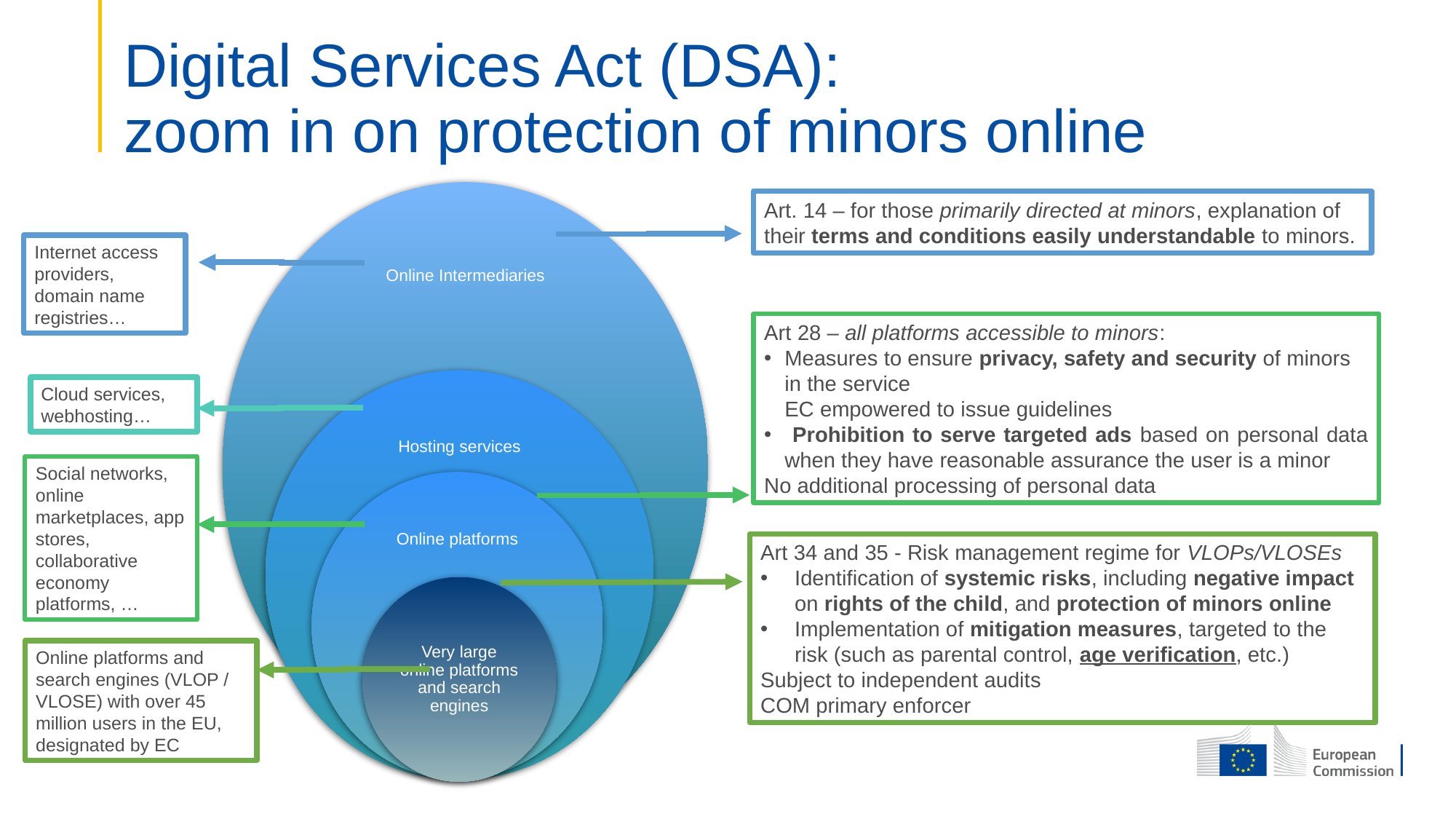

# Digital Services Act (DSA): zoom in on protection of minors online
Online Intermediaries
Hosting services
Online platforms
Very large online platforms and search engines
Internet access providers, domain name registries…
Cloud services,  webhosting…
Social networks, online marketplaces, app stores, collaborative economy platforms, …
Online platforms and search engines (VLOP / VLOSE) with over 45 million users in the EU, designated by EC
Art. 14 – for those primarily directed at minors, explanation of their terms and conditions easily understandable to minors.
Art 28 – all platforms accessible to minors:
Measures to ensure privacy, safety and security of minors in the service
EC empowered to issue guidelines
 Prohibition to serve targeted ads based on personal data when they have reasonable assurance the user is a minor
No additional processing of personal data
Art 34 and 35 - Risk management regime for VLOPs/VLOSEs
Identification of systemic risks, including negative impact on rights of the child, and protection of minors online
Implementation of mitigation measures, targeted to the risk (such as parental control, age verification, etc.)
Subject to independent audits
COM primary enforcer